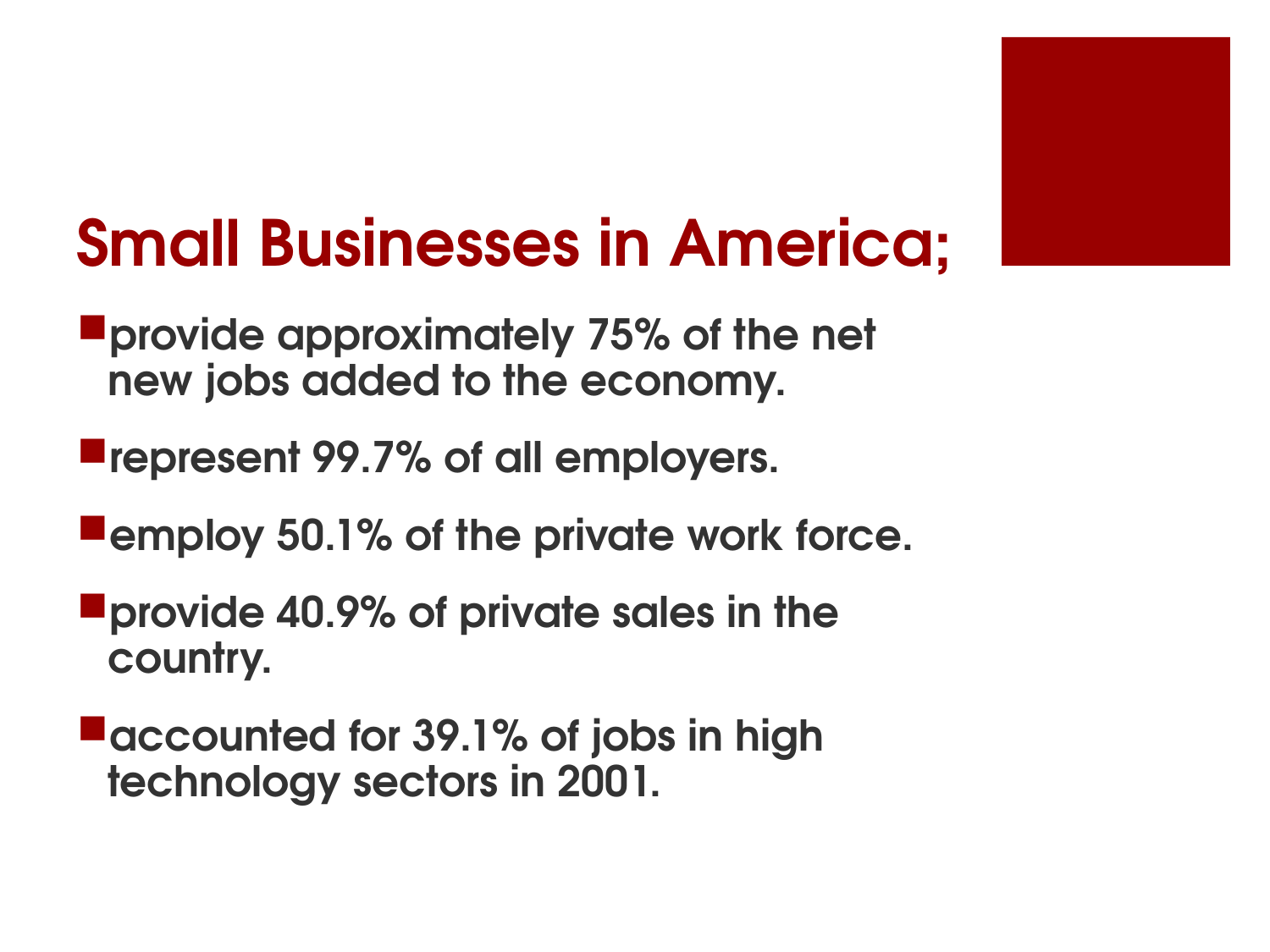

# Small Businesses in America;
provide approximately 75% of the net new jobs added to the economy.
represent 99.7% of all employers.
employ 50.1% of the private work force.
provide 40.9% of private sales in the country.
accounted for 39.1% of jobs in high technology sectors in 2001.